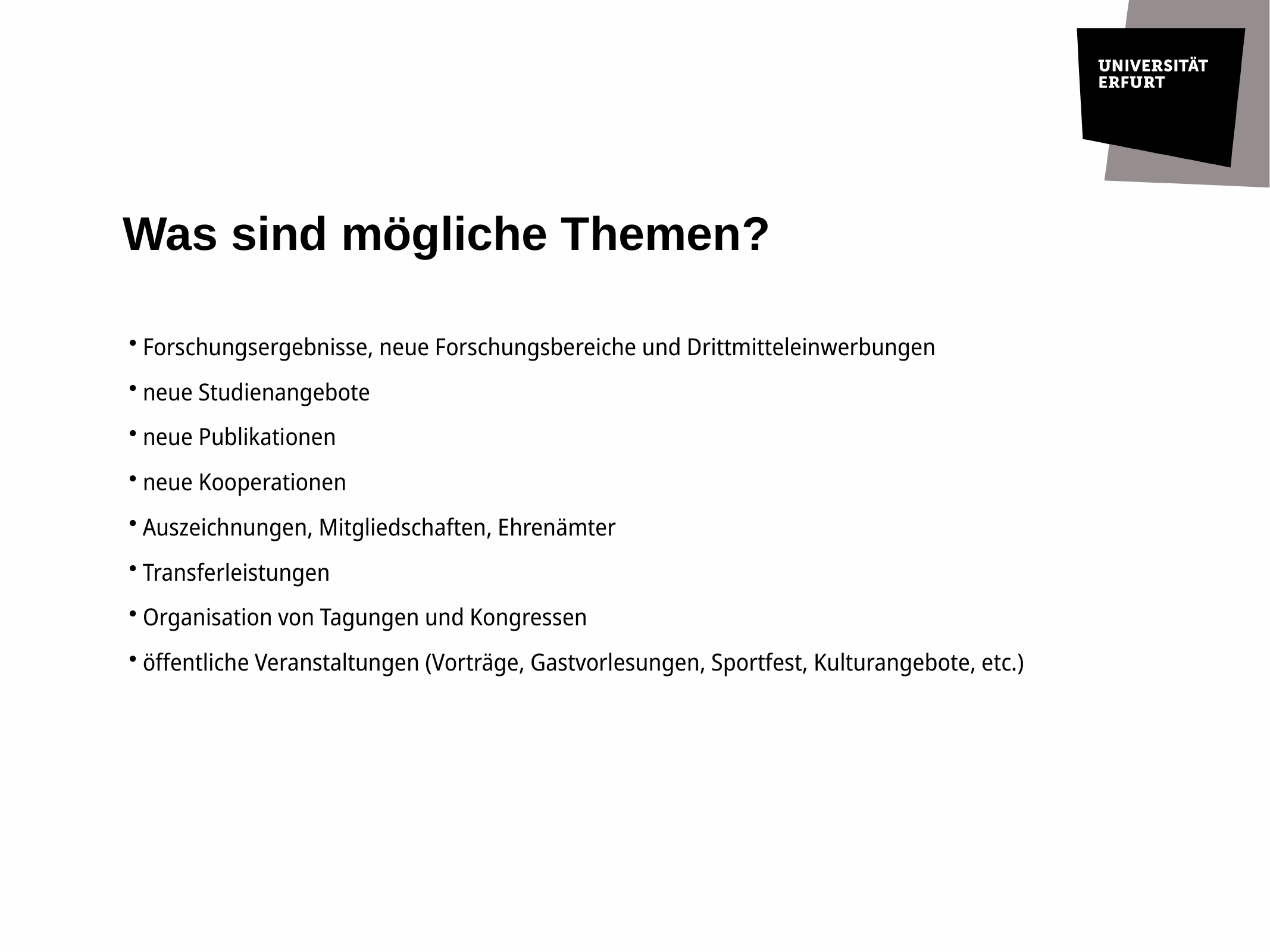

Was sind mögliche Themen?
 Forschungsergebnisse, neue Forschungsbereiche und Drittmitteleinwerbungen
 neue Studienangebote
 neue Publikationen
 neue Kooperationen
 Auszeichnungen, Mitgliedschaften, Ehrenämter
 Transferleistungen
 Organisation von Tagungen und Kongressen
 öffentliche Veranstaltungen (Vorträge, Gastvorlesungen, Sportfest, Kulturangebote, etc.)